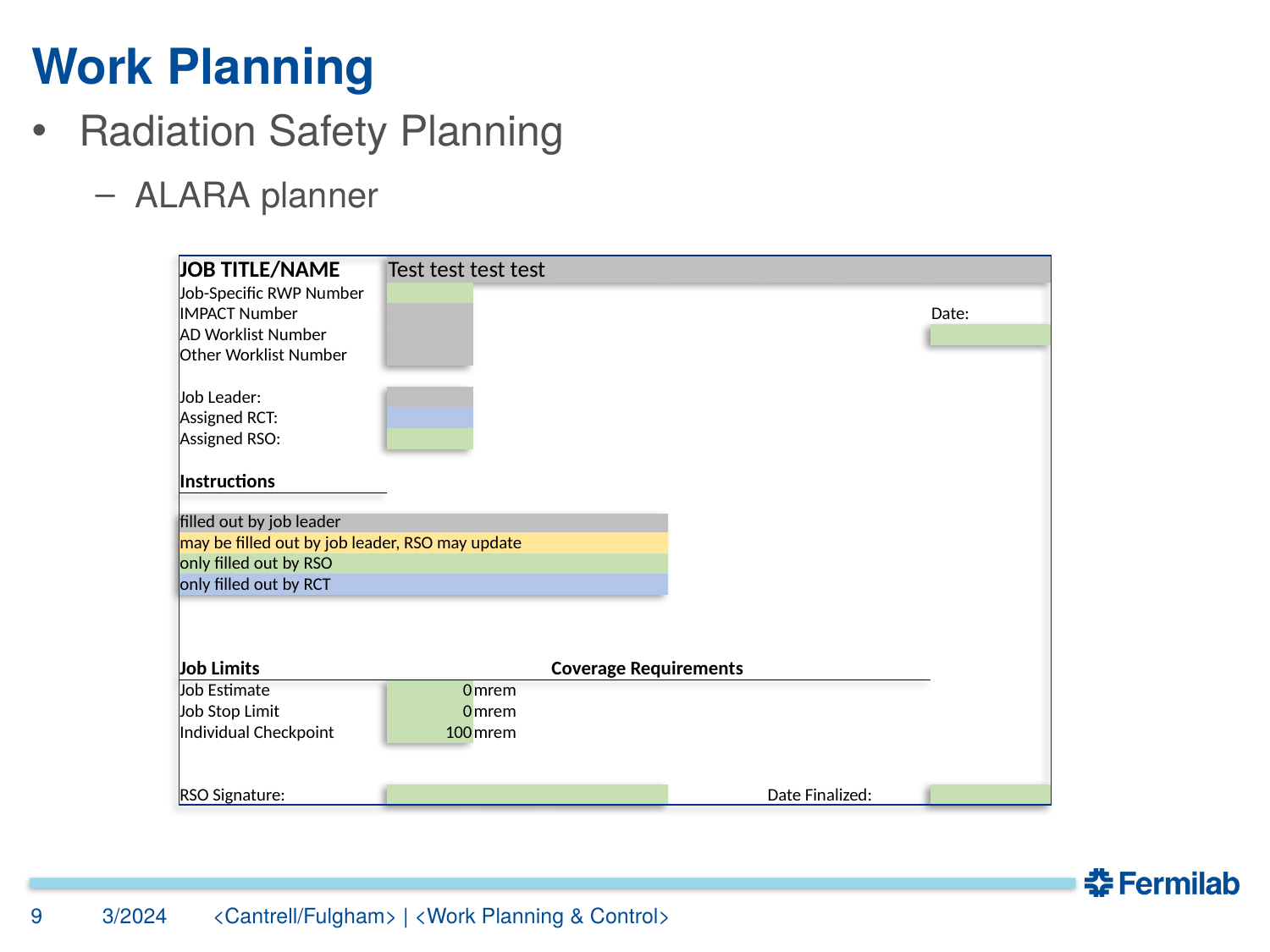

# Work Planning
Radiation Safety Planning
ALARA planner

| JOB TITLE/NAME | Test test test test |  |  |  |  |  |  |
| --- | --- | --- | --- | --- | --- | --- | --- |
| Job-Specific RWP Number |  |  |  |  |  |  |  |
| IMPACT Number |  |  |  |  |  |  | Date: |
| AD Worklist Number |  |  |  |  |  |  |  |
| Other Worklist Number |  |  |  |  |  |  |  |
|  |  |  |  |  |  |  |  |
| Job Leader: |  |  |  |  |  |  |  |
| Assigned RCT: |  |  |  |  |  |  |  |
| Assigned RSO: |  |  |  |  |  |  |  |
|  |  |  |  |  |  |  |  |
| Instructions |  |  |  |  |  |  |  |
|  |  |  |  |  |  |  |  |
| filled out by job leader |  |  |  |  |  |  |  |
| may be filled out by job leader, RSO may update |  |  |  |  |  |  |  |
| only filled out by RSO |  |  |  |  |  |  |  |
| only filled out by RCT |  |  |  |  |  |  |  |
|  |  |  |  |  |  |  |  |
|  |  |  |  |  |  |  |  |
|  |  |  |  |  |  |  |  |
| Job Limits |  |  | Coverage Requirements |  |  |  |  |
| Job Estimate | 0 | mrem |  |  |  |  |  |
| Job Stop Limit | 0 | mrem |  |  |  |  |  |
| Individual Checkpoint | 100 | mrem |  |  |  |  |  |
|  |  |  |  |  |  |  |  |
|  |  |  |  |  |  |  |  |
| RSO Signature: |  |  |  |  | Date Finalized: |  |  |
9
3/2024
<Cantrell/Fulgham> | <Work Planning & Control>